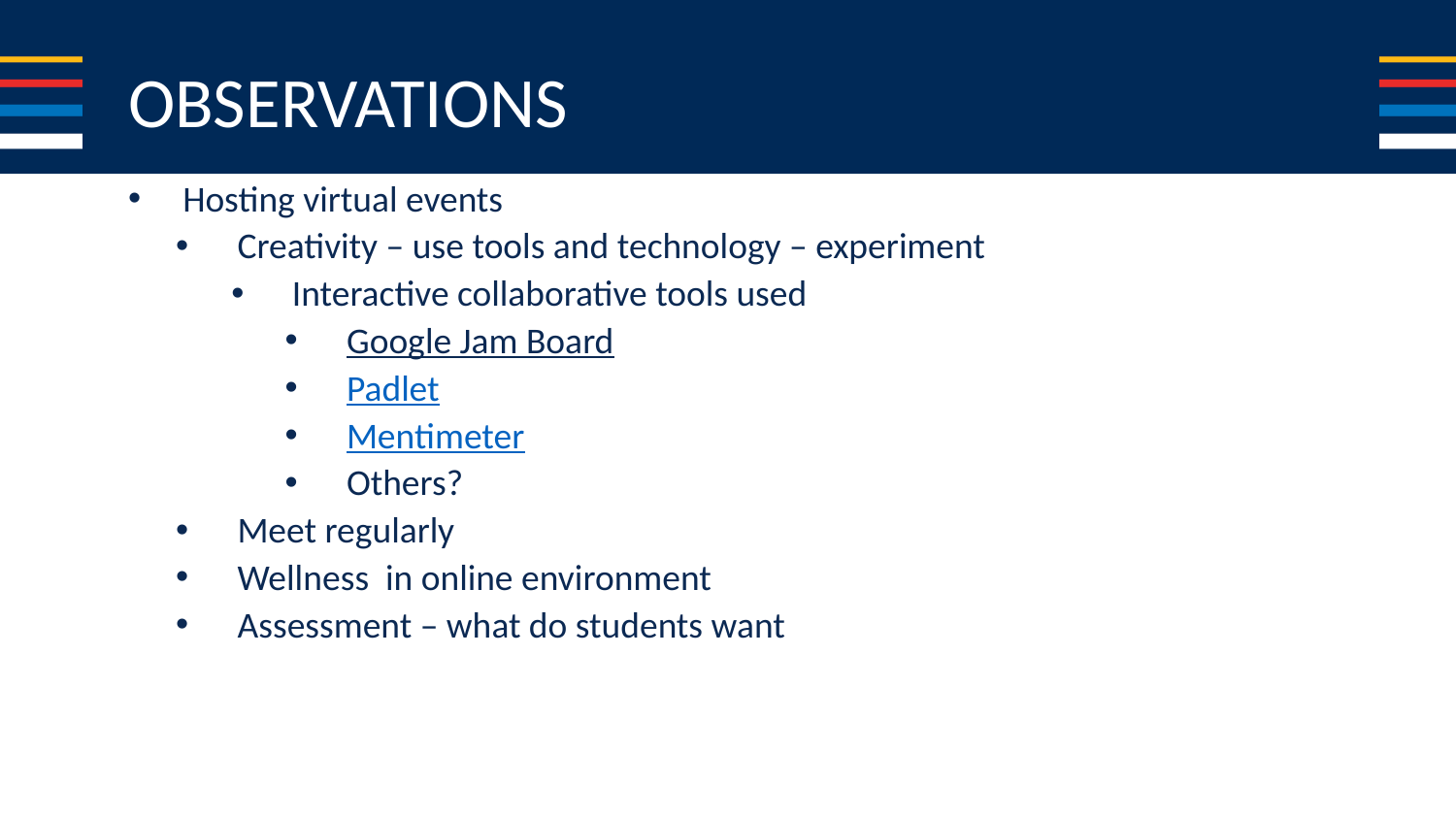

# OBSERVATIONS
Hosting virtual events
Creativity – use tools and technology – experiment
Interactive collaborative tools used
Google Jam Board
Padlet
Mentimeter
Others?
Meet regularly
Wellness  in online environment
Assessment – what do students want